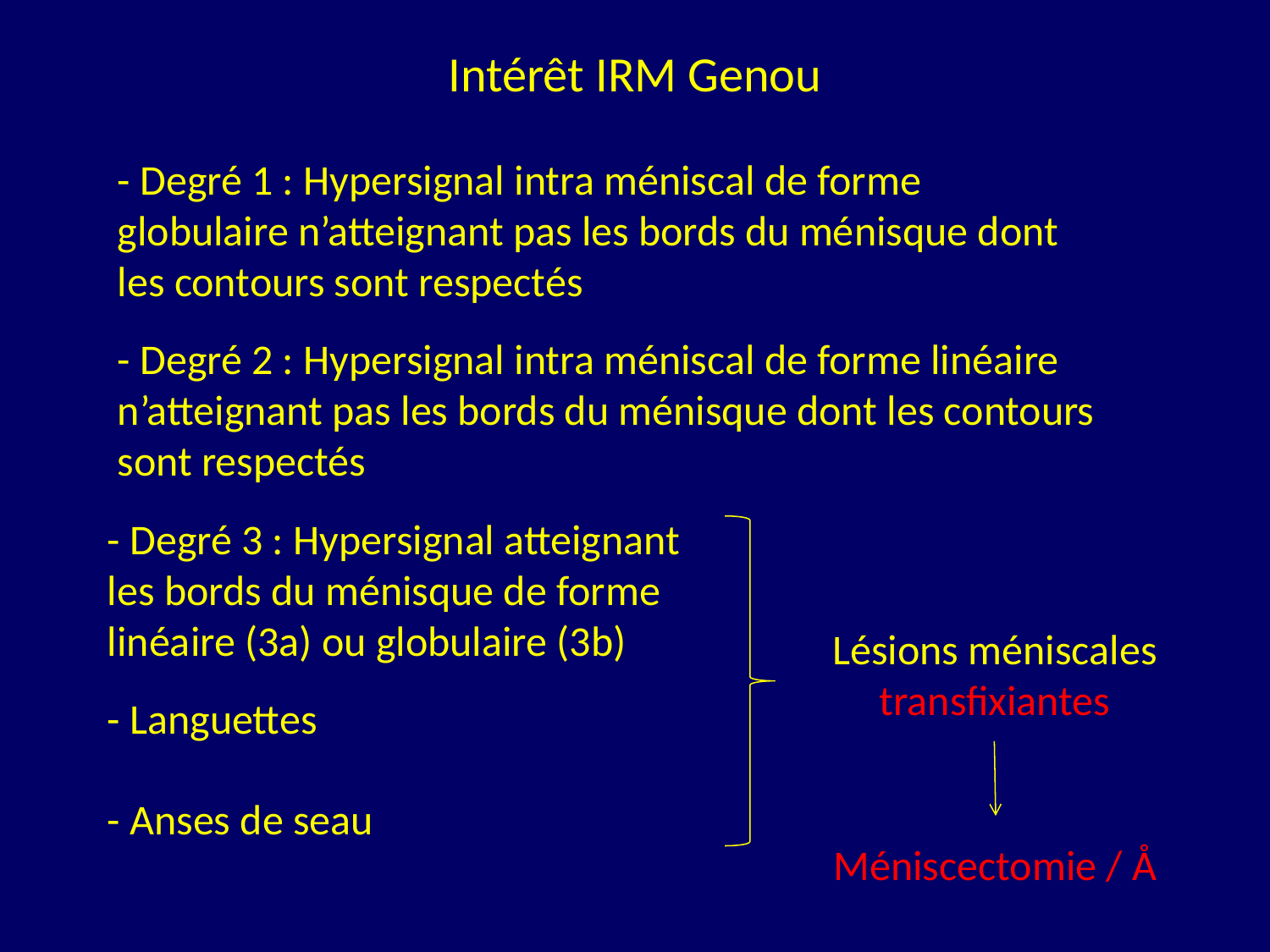

Intérêt IRM Genou
- Degré 1 : Hypersignal intra méniscal de forme globulaire n’atteignant pas les bords du ménisque dont les contours sont respectés
- Degré 2 : Hypersignal intra méniscal de forme linéaire n’atteignant pas les bords du ménisque dont les contours sont respectés
- Degré 3 : Hypersignal atteignant les bords du ménisque de forme linéaire (3a) ou globulaire (3b)

Lésions méniscales transfixiantes
- Languettes
- Anses de seau
Méniscectomie / Å